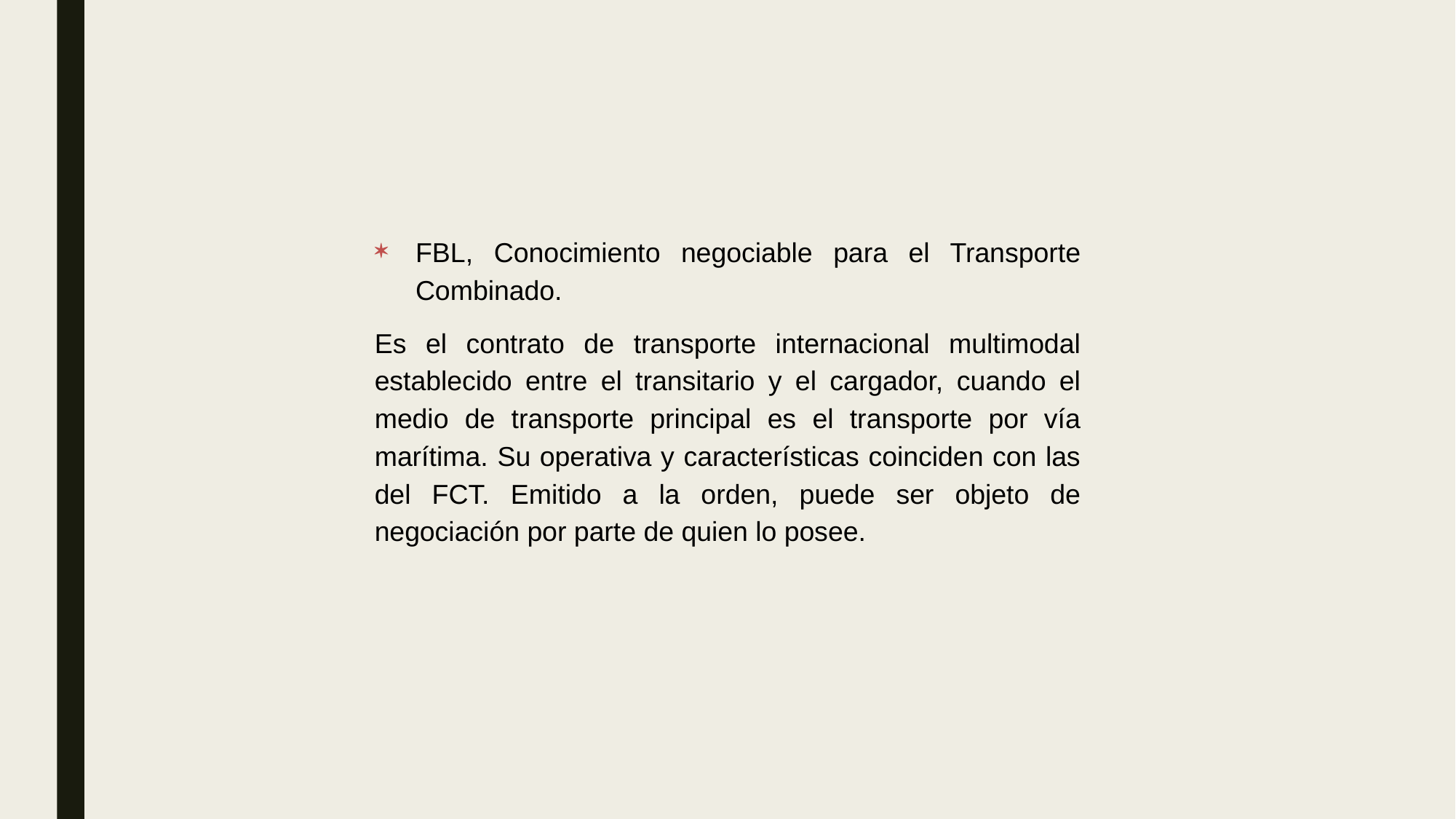

FBL, Conocimiento negociable para el Transporte Combinado.
Es el contrato de transporte internacional multimodal establecido entre el transitario y el cargador, cuando el medio de transporte principal es el transporte por vía marítima. Su operativa y características coinciden con las del FCT. Emitido a la orden, puede ser objeto de negociación por parte de quien lo posee.